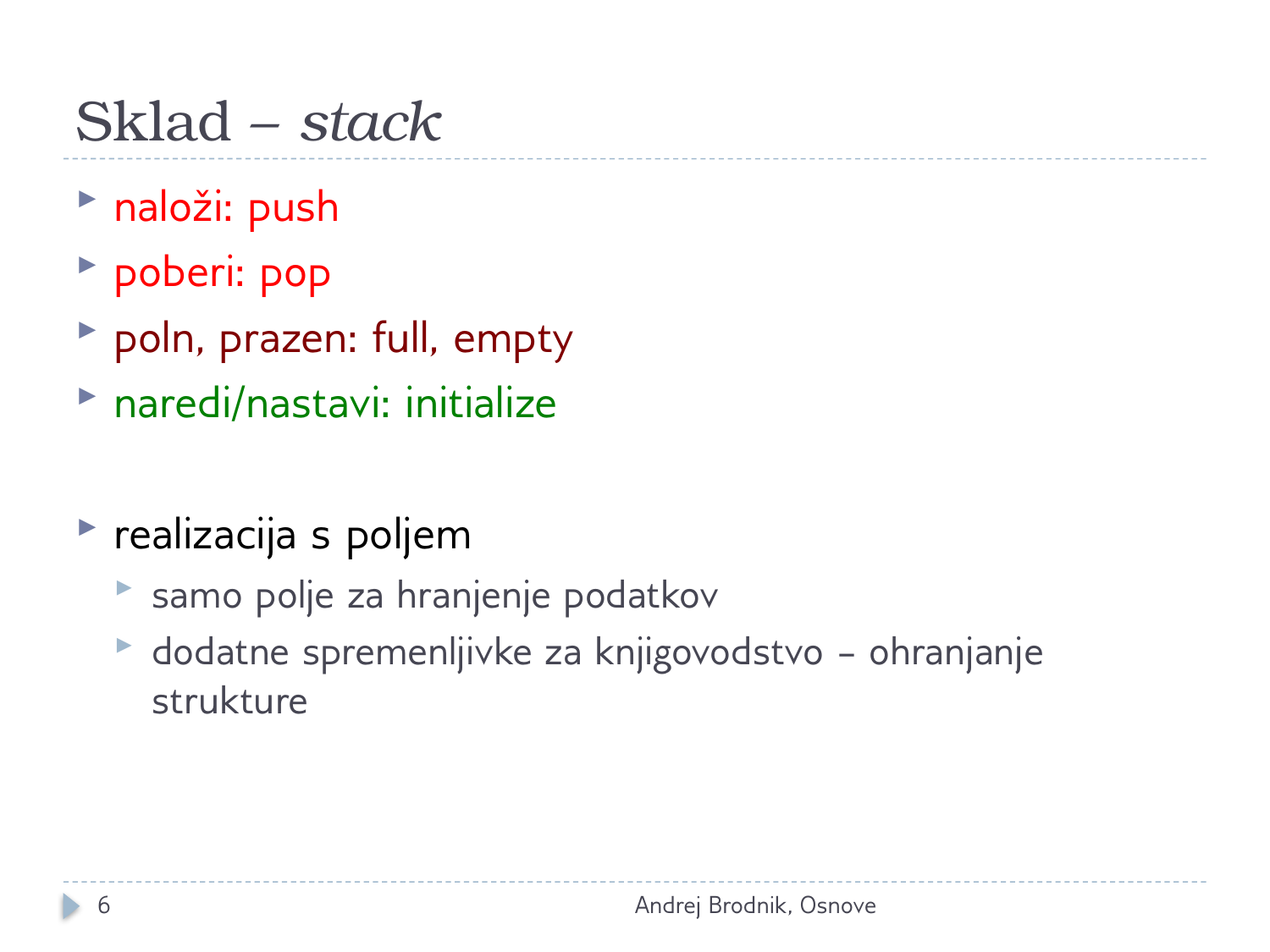

# Sklad – stack
naloži: push
poberi: pop
poln, prazen: full, empty
naredi/nastavi: initialize

realizacija s poljem
samo polje za hranjenje podatkov
dodatne spremenljivke za knjigovodstvo – ohranjanje strukture
6
Andrej Brodnik, Osnove